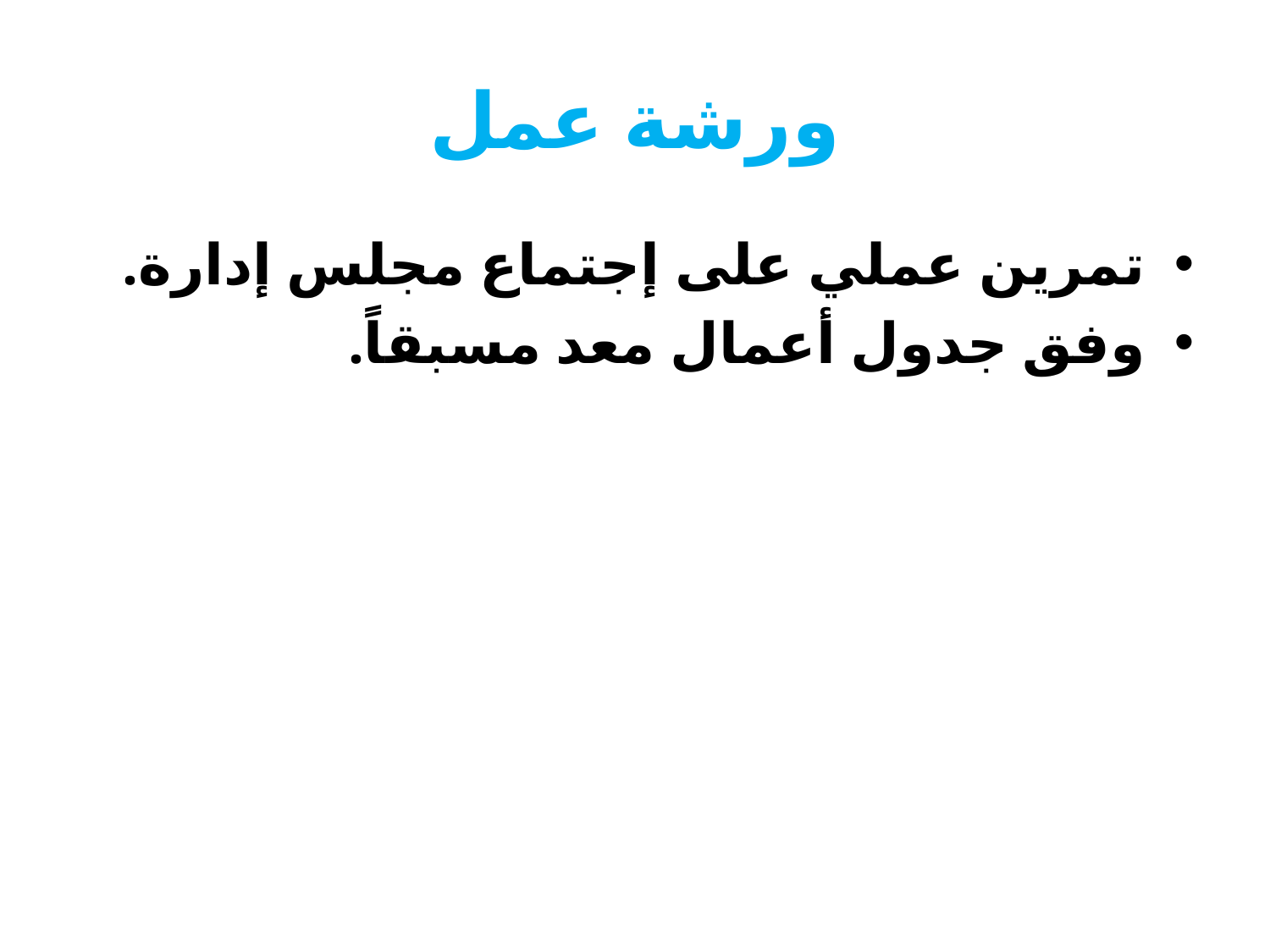

# ورشة عمل
تمرين عملي على إجتماع مجلس إدارة.
وفق جدول أعمال معد مسبقاً.